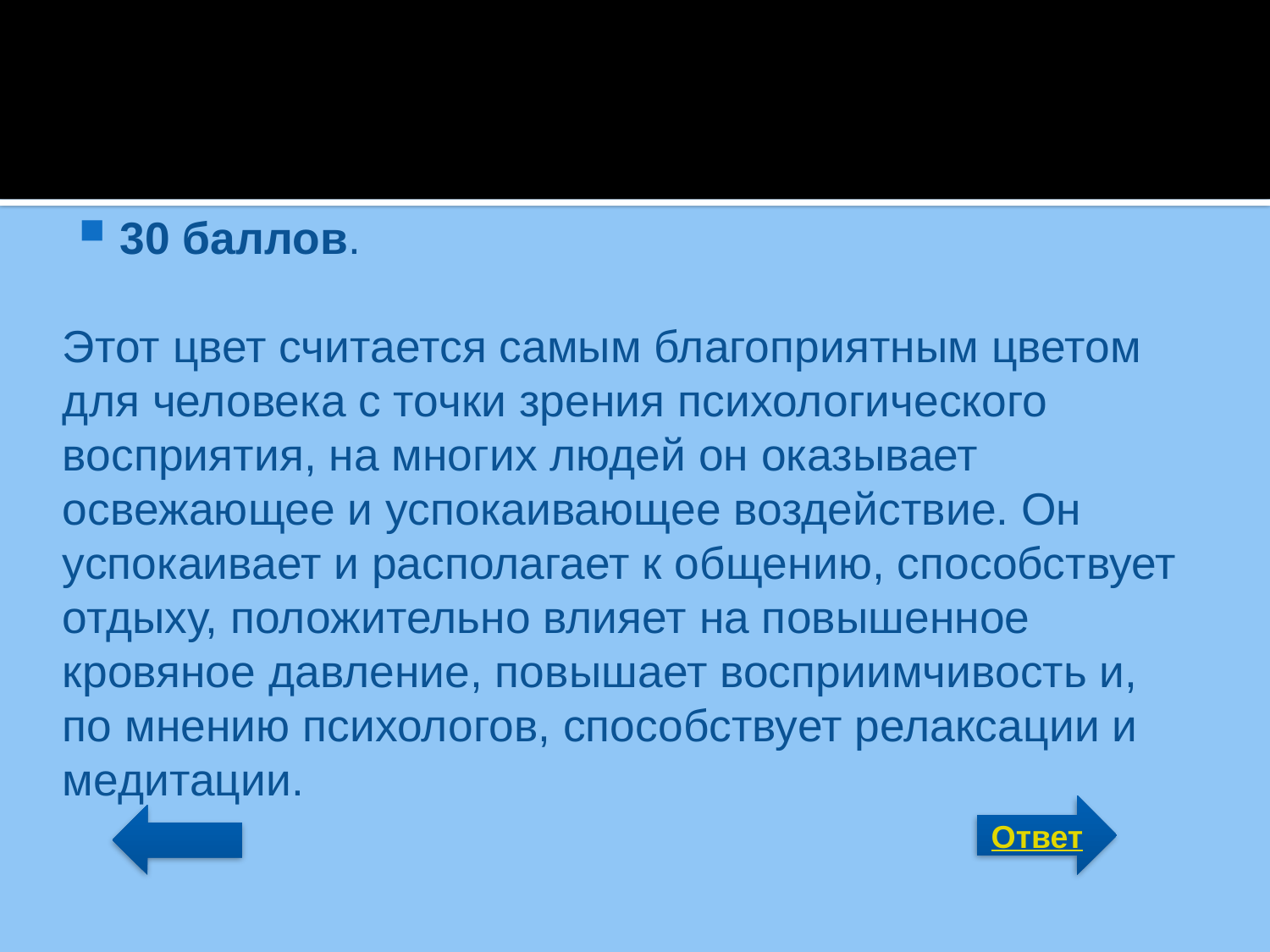

30 баллов.

Этот цвет считается самым благоприятным цветом для человека с точки зрения психологического восприятия, на многих людей он оказывает освежающее и успокаивающее воздействие. Он успокаивает и располагает к общению, способствует отдыху, положительно влияет на повышенное кровяное давление, повышает восприимчивость и, по мнению психологов, способствует релаксации и медитации.

Ответ